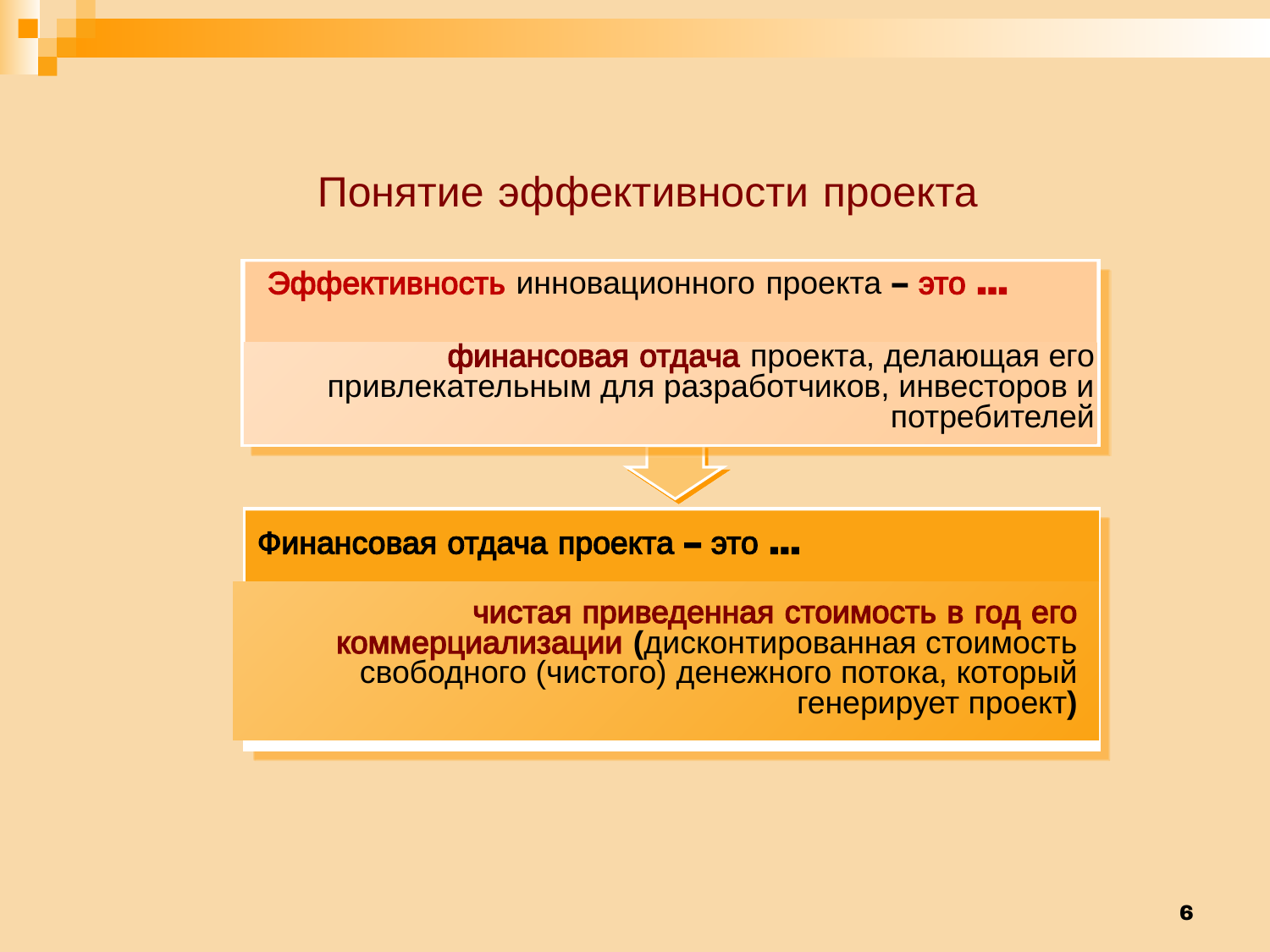

# Понятие эффективности проекта
Эффективность инновационного проекта – это …

финансовая отдача проекта, делающая его привлекательным для разработчиков, инвесторов и потребителей

Финансовая отдача проекта – это …
чистая приведенная стоимость в год его коммерциализации (дисконтированная стоимость свободного (чистого) денежного потока, который генерирует проект)

6